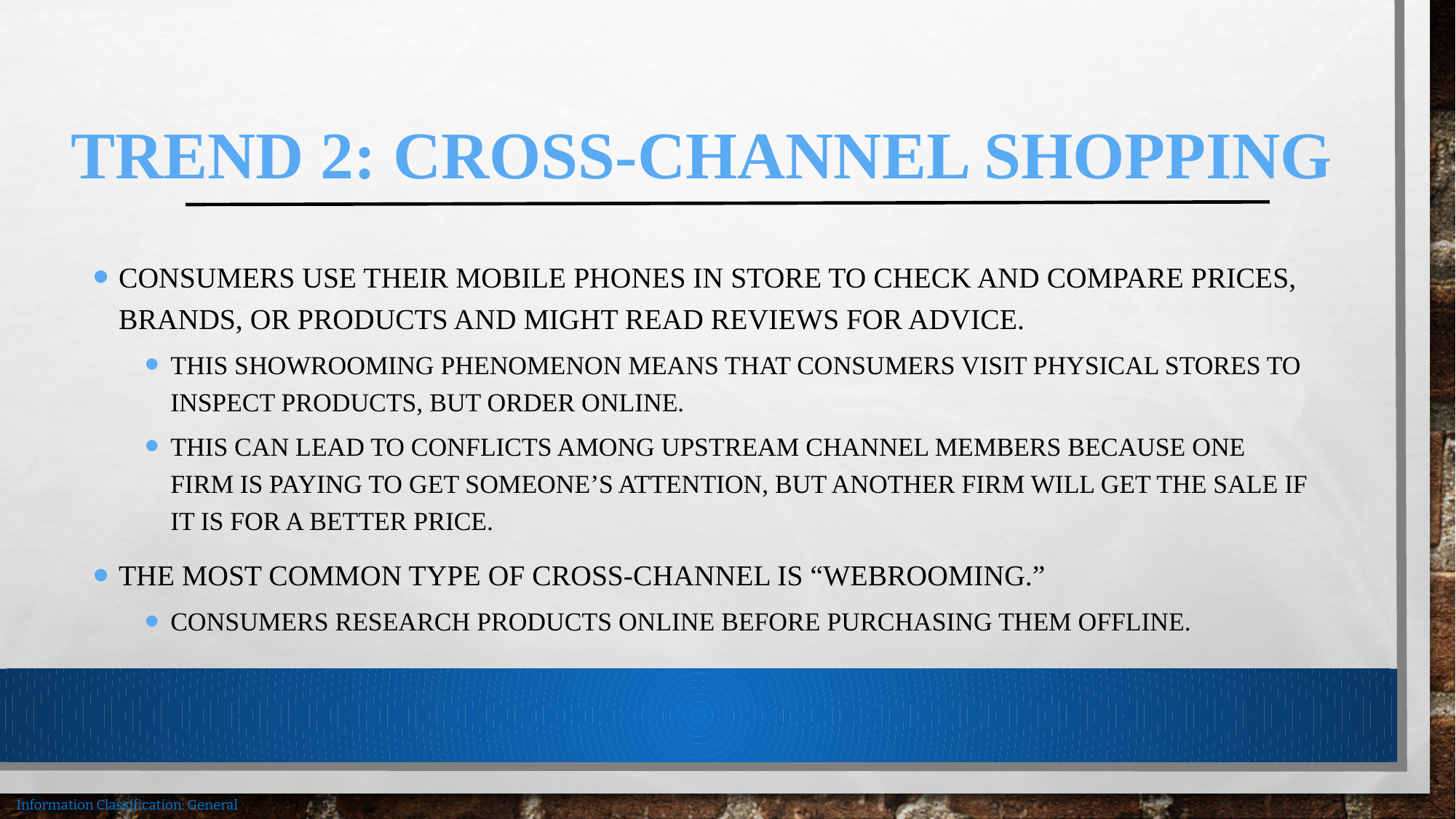

# Trend 2: Cross-Channel Shopping
Consumers use their mobile phones in store to check and compare prices, brands, or products and might read reviews for advice.
This showrooming phenomenon means that consumers visit physical stores to inspect products, but order online.
This can lead to conflicts among upstream channel members because one firm is paying to get someone’s attention, but another firm will get the sale if it is for a better price.
The most common type of cross-channel is “webrooming.”
Consumers research products online before purchasing them offline.